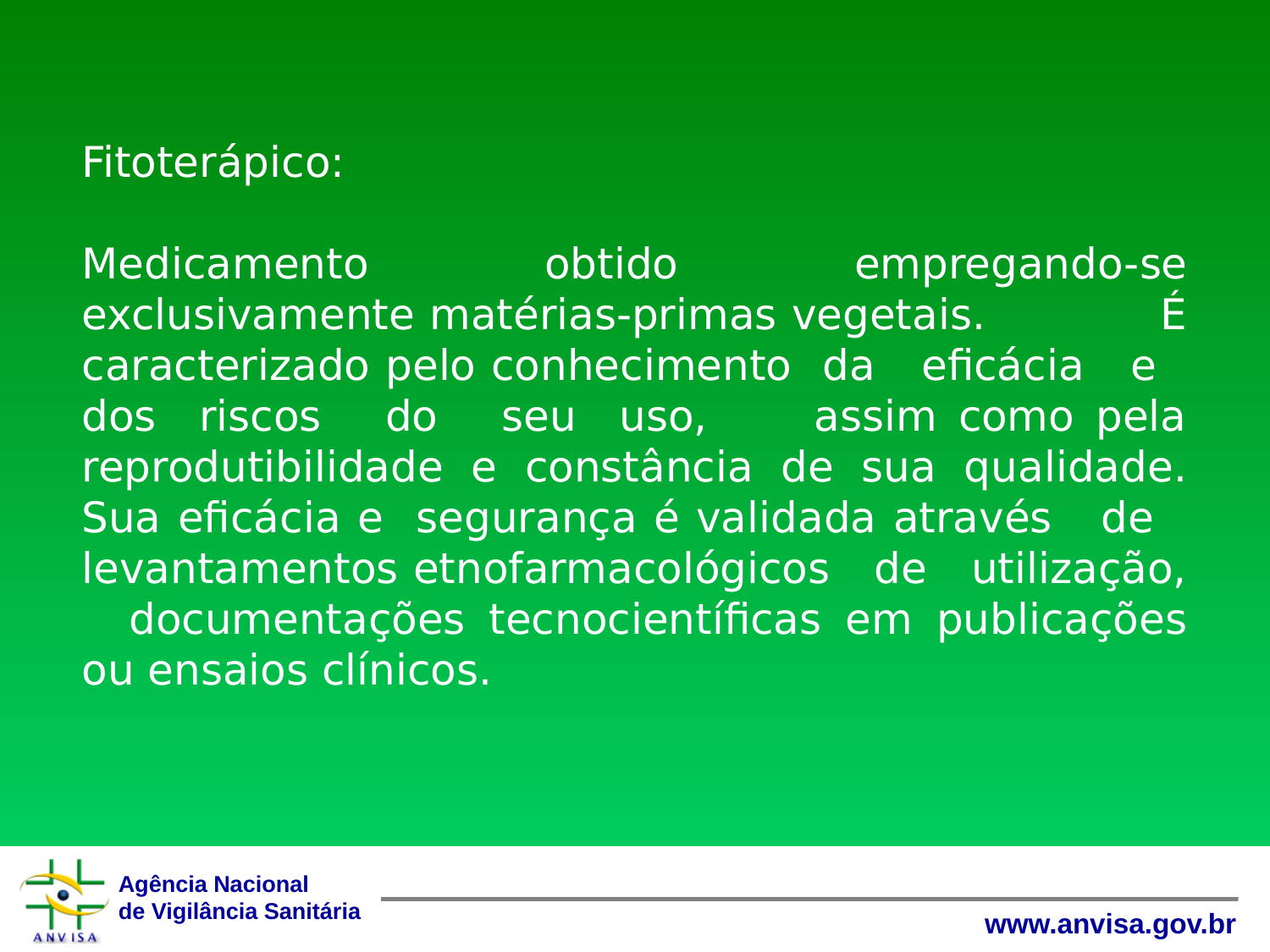

Fitoterápico:

Medicamento obtido empregando-se exclusivamente matérias-primas vegetais.            É caracterizado pelo conhecimento  da   eficácia   e   dos  riscos   do   seu  uso,     assim como pela reprodutibilidade e constância de sua qualidade. Sua eficácia e  segurança é validada através   de   levantamentos etnofarmacológicos   de   utilização,   documentações tecnocientíficas em publicações ou ensaios clínicos.